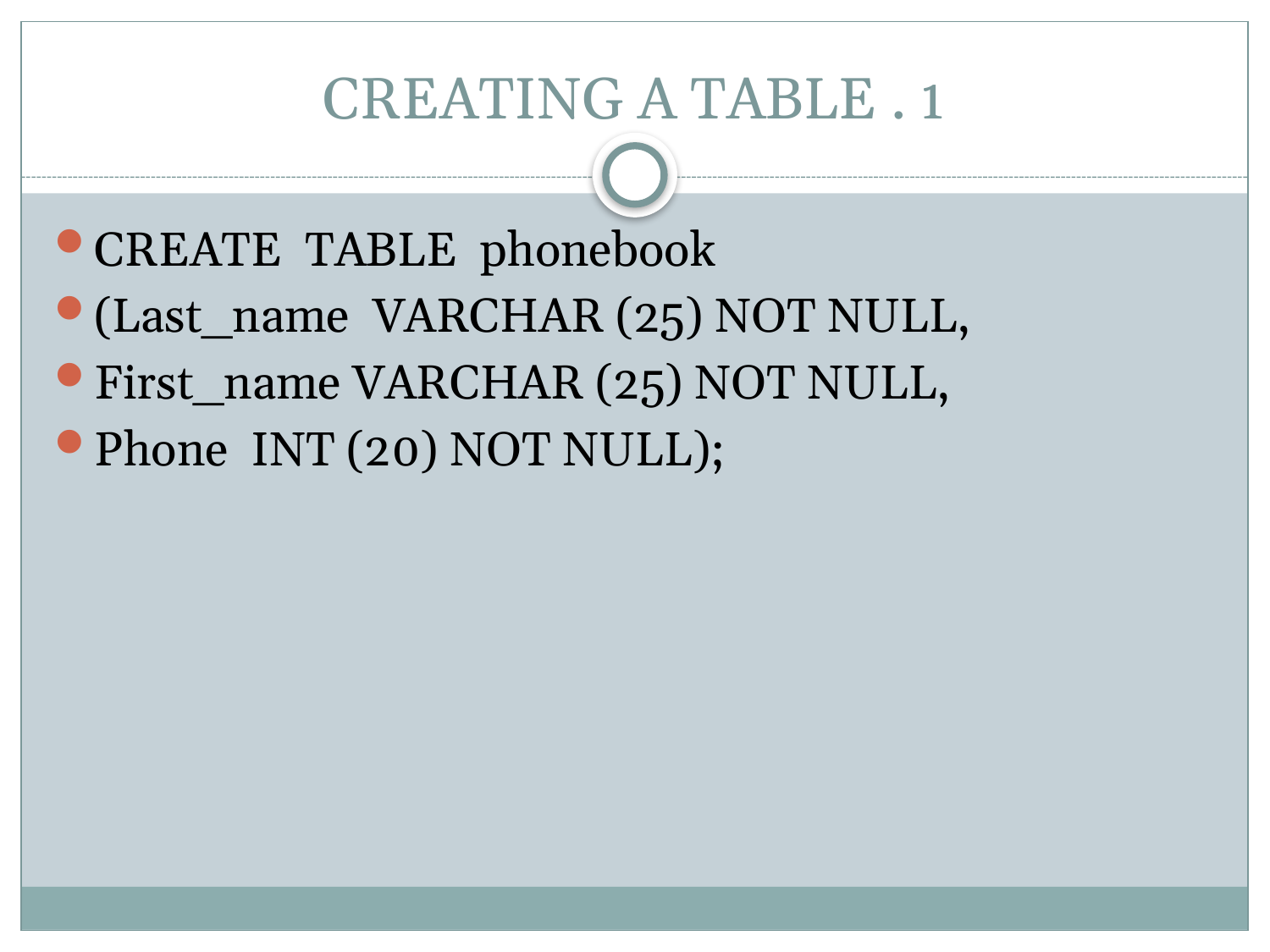

# CREATING A TABLE . 1
CREATE  TABLE  phonebook
(Last_name  VARCHAR (25) NOT NULL,
First_name VARCHAR (25) NOT NULL,
Phone  INT (20) NOT NULL);